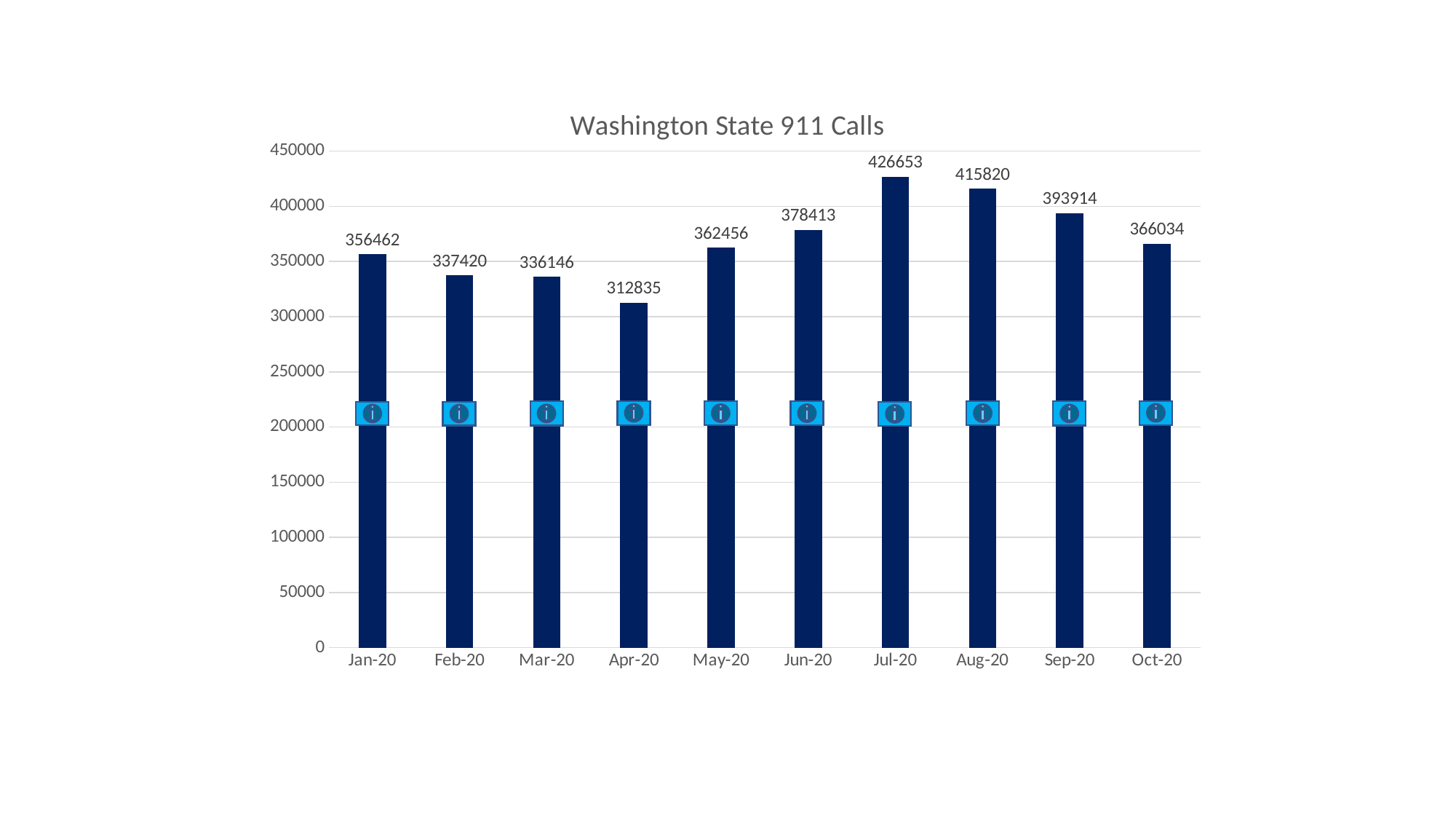

### Chart: Washington State 911 Calls

| Category | Calls |
|---|---|
| 43831 | 356462.0 |
| 43862 | 337420.0 |
| 43891 | 336146.0 |
| 43922 | 312835.0 |
| 43952 | 362456.0 |
| 43983 | 378413.0 |
| 44013 | 426653.0 |
| 44044 | 415820.0 |
| 44075 | 393914.0 |
| 44105 | 366034.0 |
|  | None |
|  | None |
|  | None |